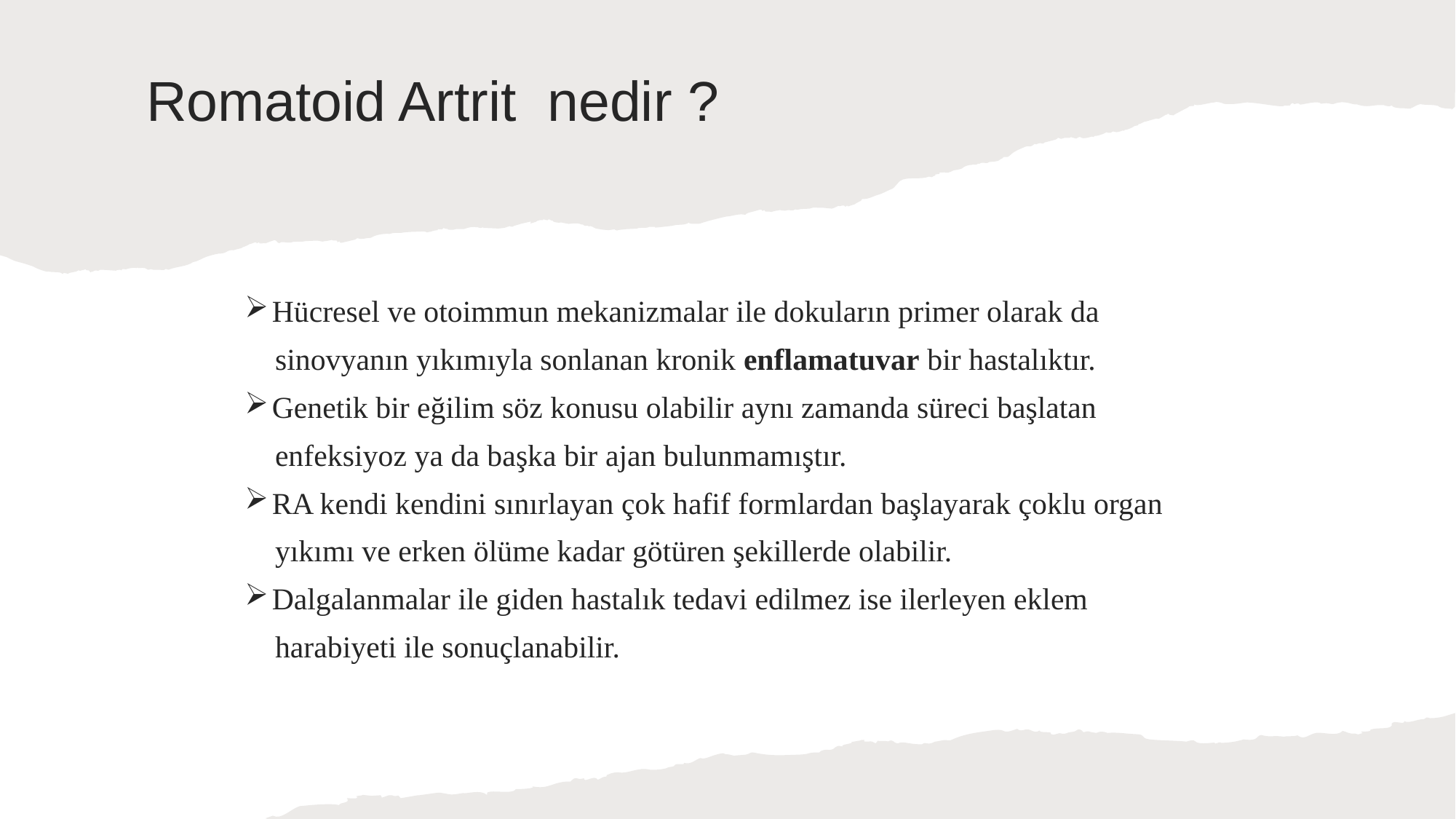

# Romatoid Artrit  nedir ?
Hücresel ve otoimmun mekanizmalar ile dokuların primer olarak da
    sinovyanın yıkımıyla sonlanan kronik enflamatuvar bir hastalıktır.
Genetik bir eğilim söz konusu olabilir aynı zamanda süreci başlatan
    enfeksiyoz ya da başka bir ajan bulunmamıştır.
RA kendi kendini sınırlayan çok hafif formlardan başlayarak çoklu organ
    yıkımı ve erken ölüme kadar götüren şekillerde olabilir.
Dalgalanmalar ile giden hastalık tedavi edilmez ise ilerleyen eklem
    harabiyeti ile sonuçlanabilir.